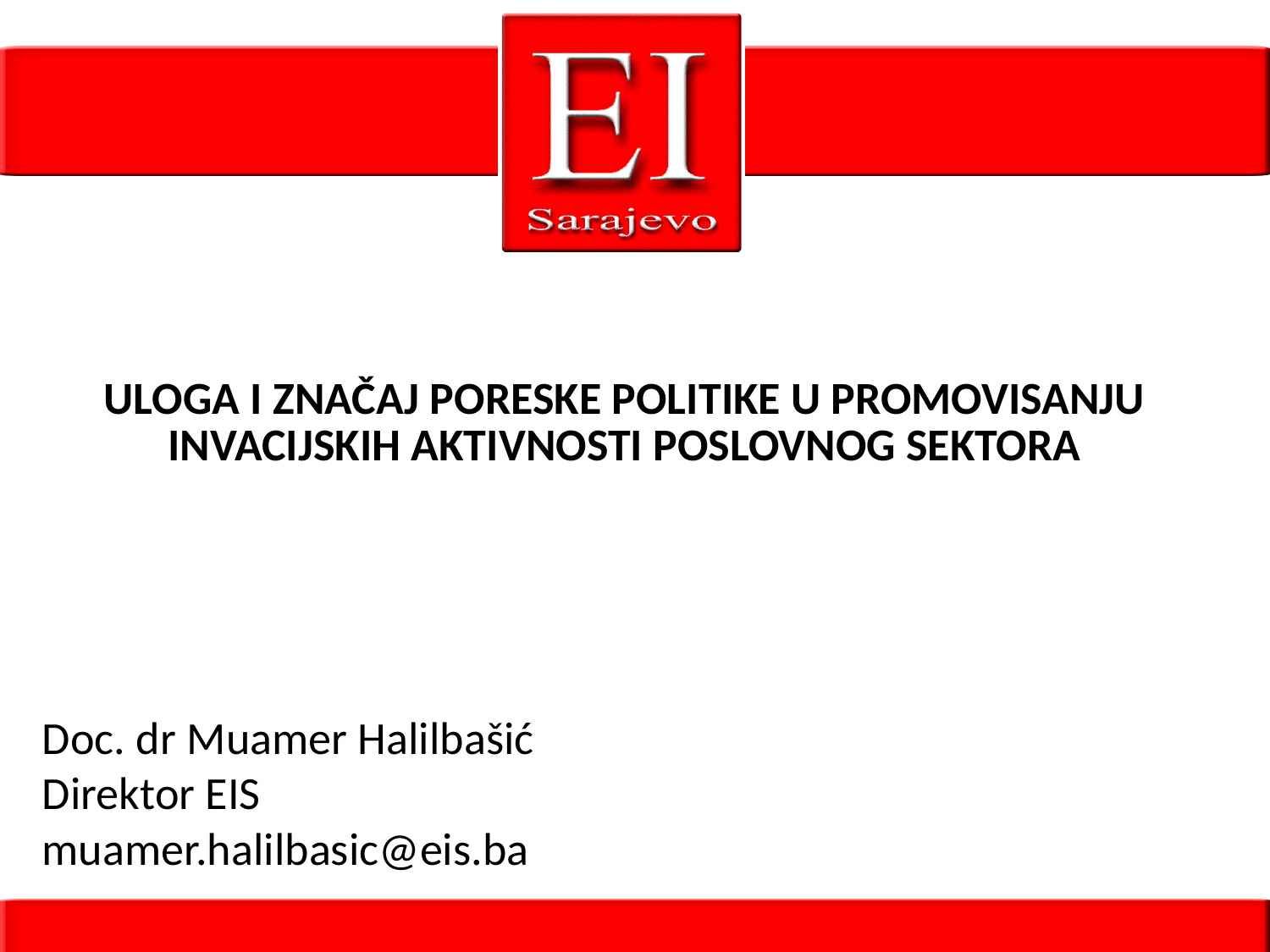

# ULOGA I ZNAČAJ PORESKE POLITIKE U PROMOVISANJU INVACIJSKIH AKTIVNOSTI POSLOVNOG SEKTORA

Doc. dr Muamer Halilbašić
Direktor EIS
muamer.halilbasic@eis.ba